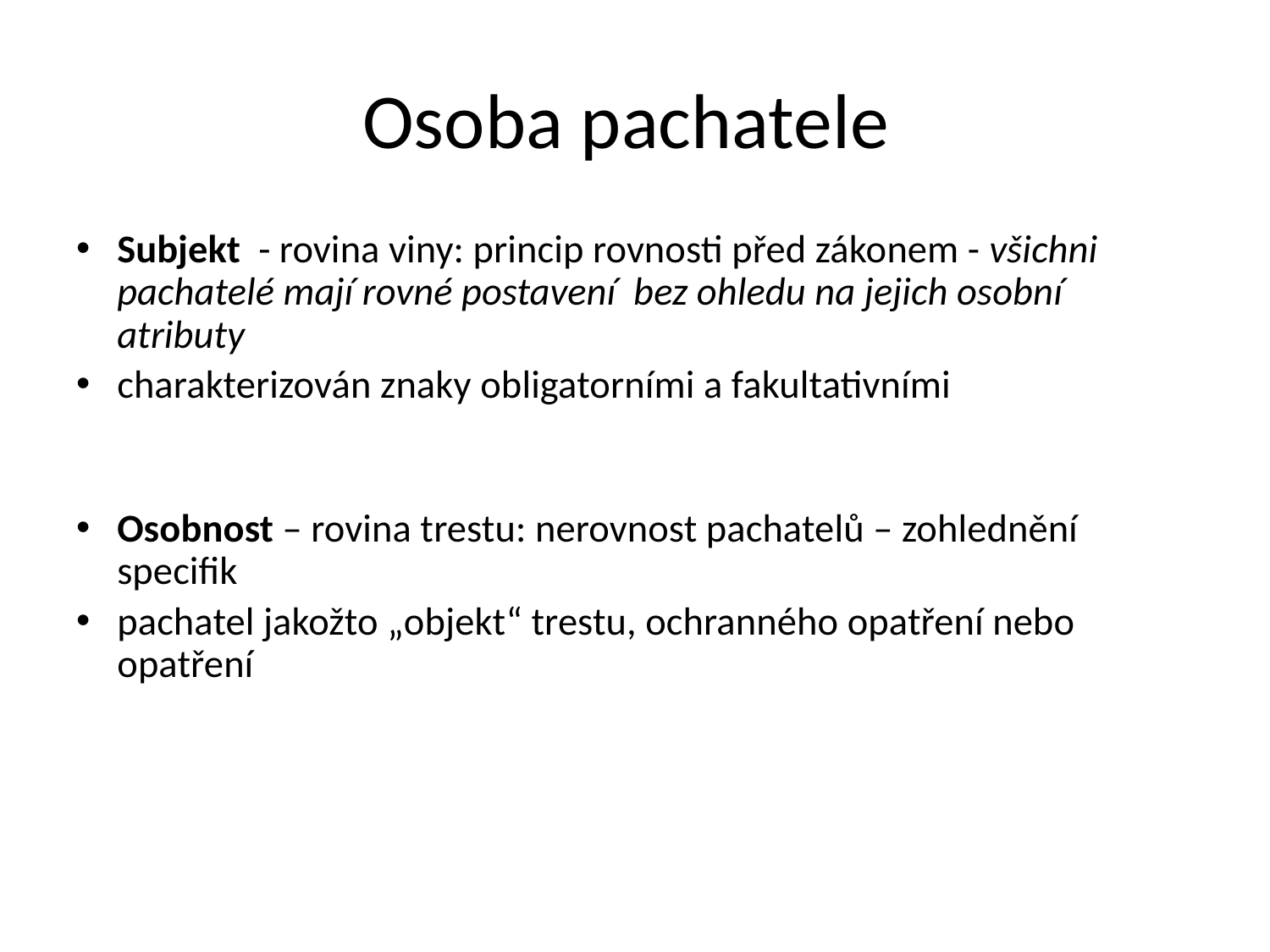

# Osoba pachatele
Subjekt  - rovina viny: princip rovnosti před zákonem - všichni pachatelé mají rovné postavení  bez ohledu na jejich osobní atributy
charakterizován znaky obligatorními a fakultativními

Osobnost – rovina trestu: nerovnost pachatelů – zohlednění specifik
pachatel jakožto „objekt“ trestu, ochranného opatření nebo opatření